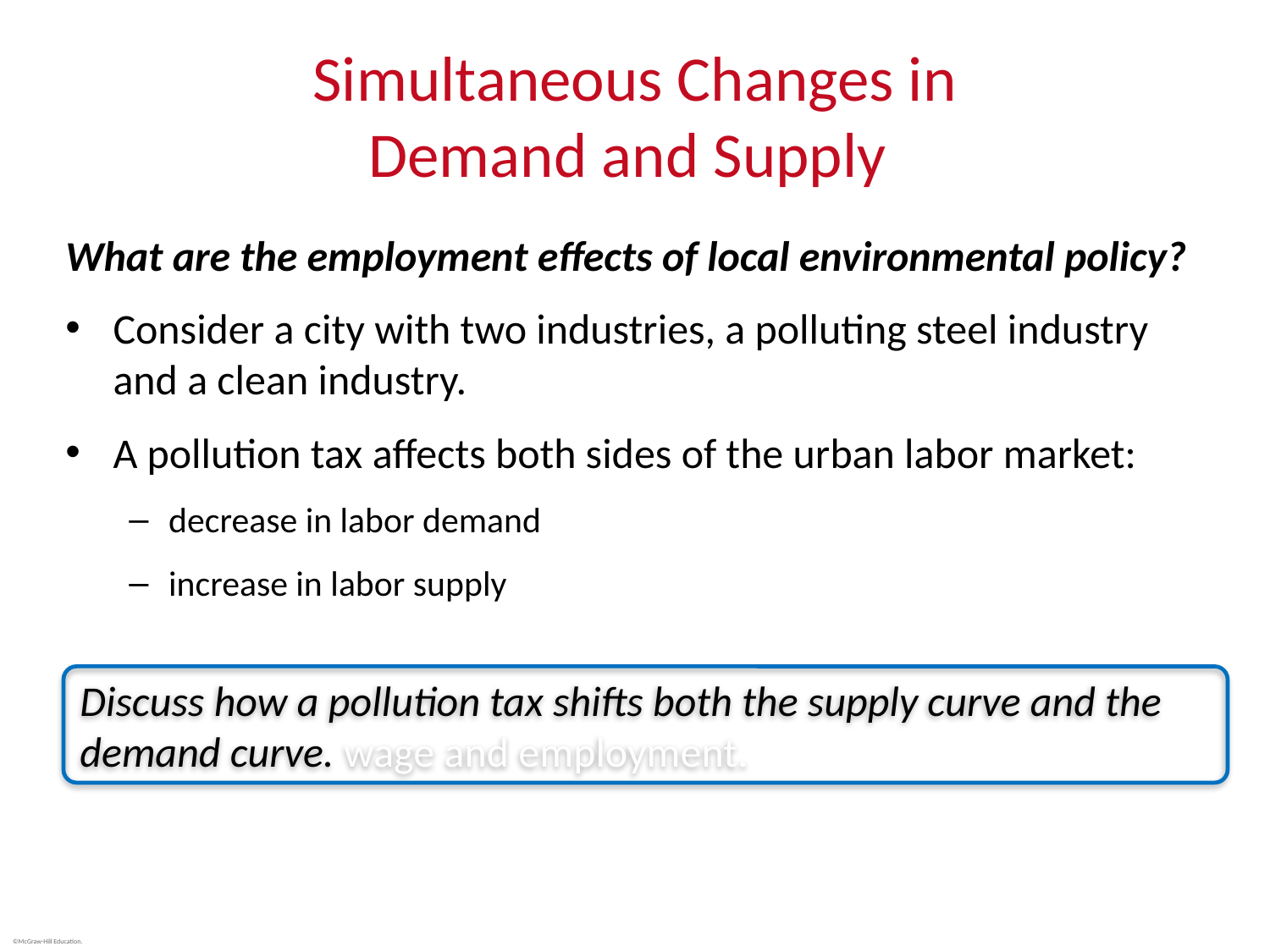

# Simultaneous Changes in Demand and Supply
What are the employment effects of local environmental policy?
Consider a city with two industries, a polluting steel industry and a clean industry.
A pollution tax affects both sides of the urban labor market:
decrease in labor demand
increase in labor supply

Discuss how a pollution tax shifts both the supply curve and the demand curve. wage and employment.